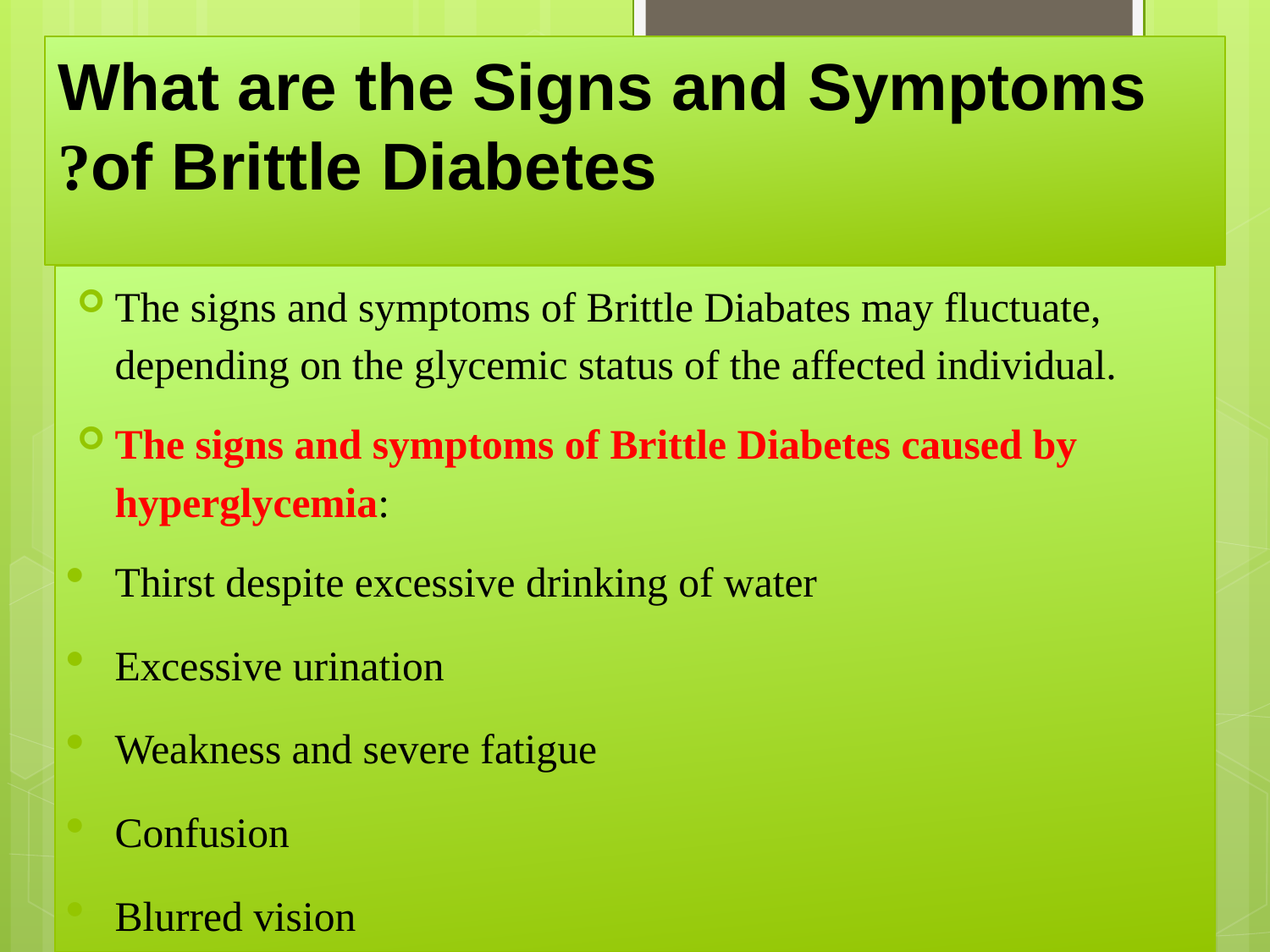

# What are the Signs and Symptoms of Brittle Diabetes?
The signs and symptoms of Brittle Diabates may fluctuate, depending on the glycemic status of the affected individual.
The signs and symptoms of Brittle Diabetes caused by hyperglycemia:
Thirst despite excessive drinking of water
Excessive urination
Weakness and severe fatigue
Confusion
Blurred vision